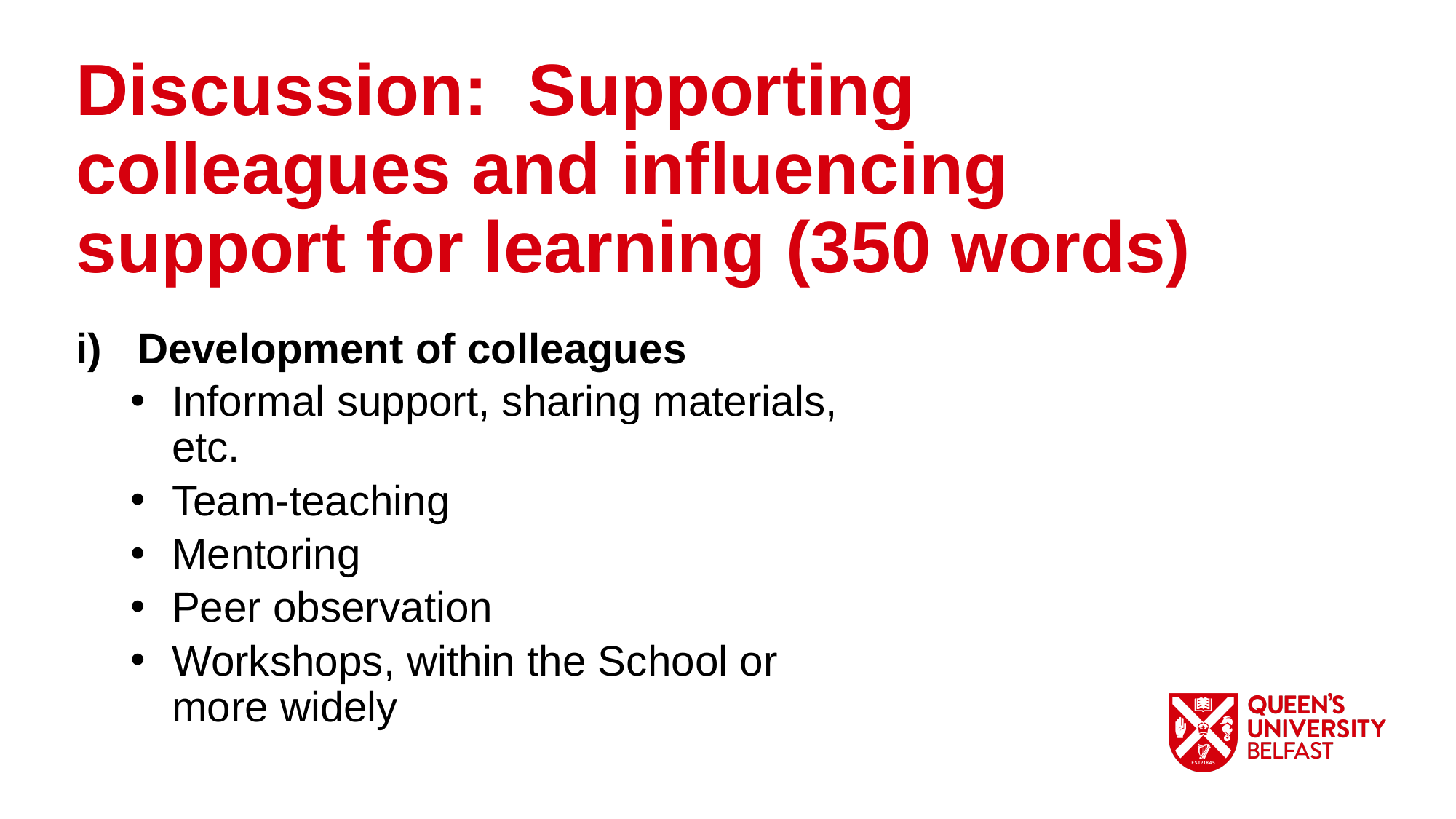

Discussion:  Supporting colleagues and influencing support for learning (350 words)
Development of colleagues
Informal support, sharing materials, etc.
Team-teaching
Mentoring
Peer observation
Workshops, within the School or more widely